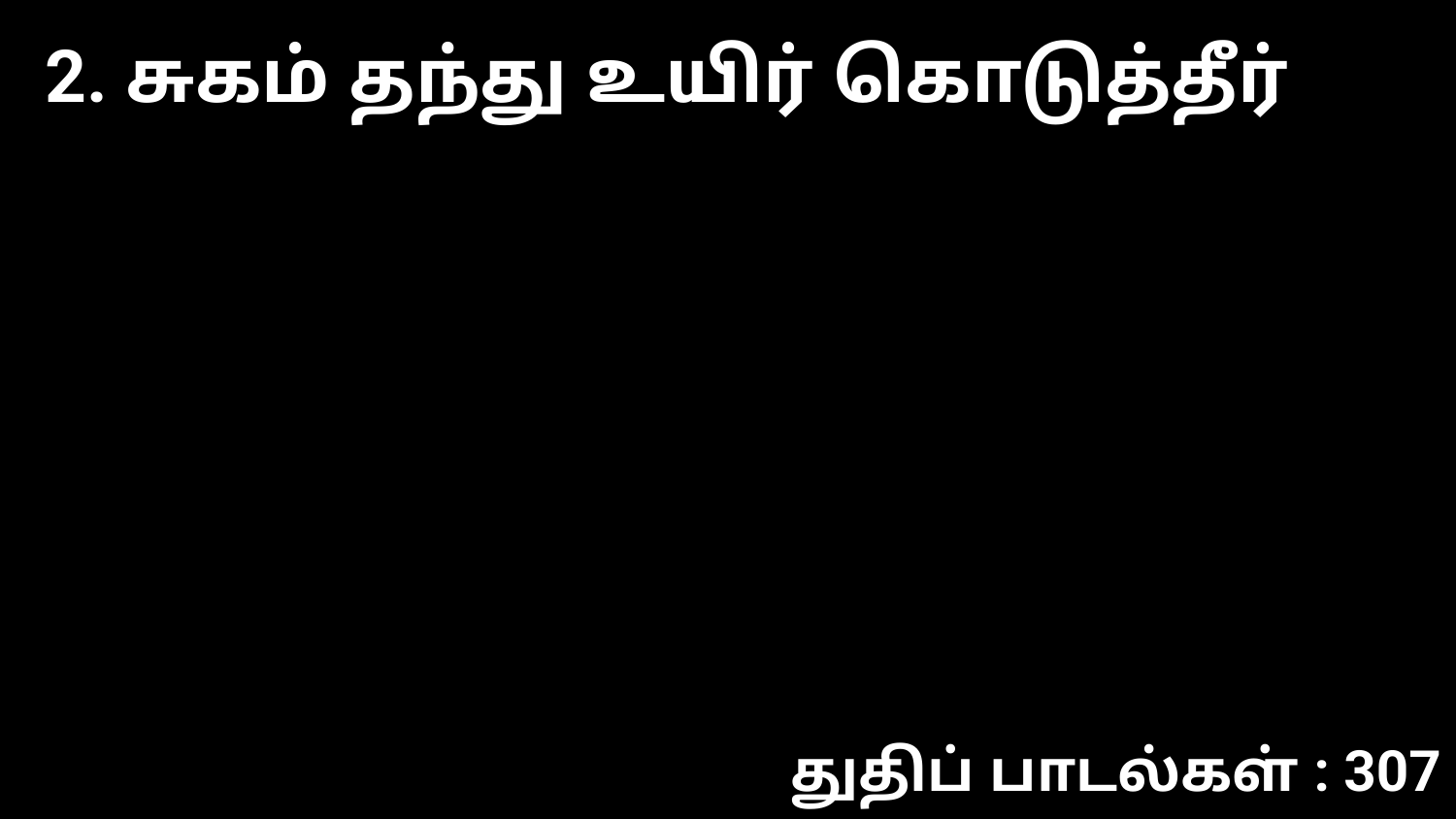

2. சுகம் தந்து உயிர் கொடுத்தீர்
துதிப் பாடல்கள் : 307